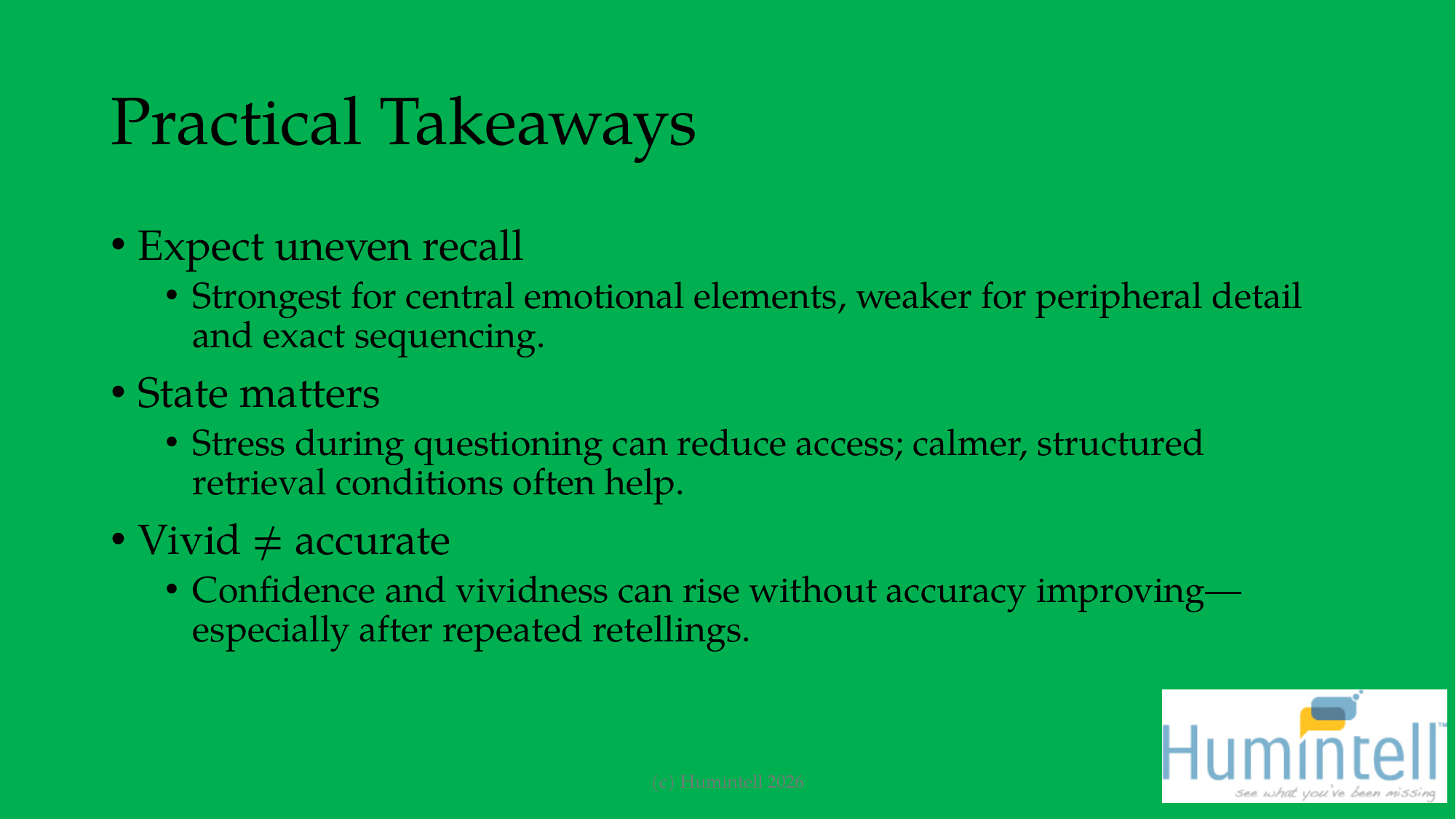

# Practical Takeaways
Expect uneven recall
Strongest for central emotional elements, weaker for peripheral detail and exact sequencing.
State matters
Stress during questioning can reduce access; calmer, structured retrieval conditions often help.
Vivid ≠ accurate
Confidence and vividness can rise without accuracy improving—especially after repeated retellings.

(c) Humintell 2026